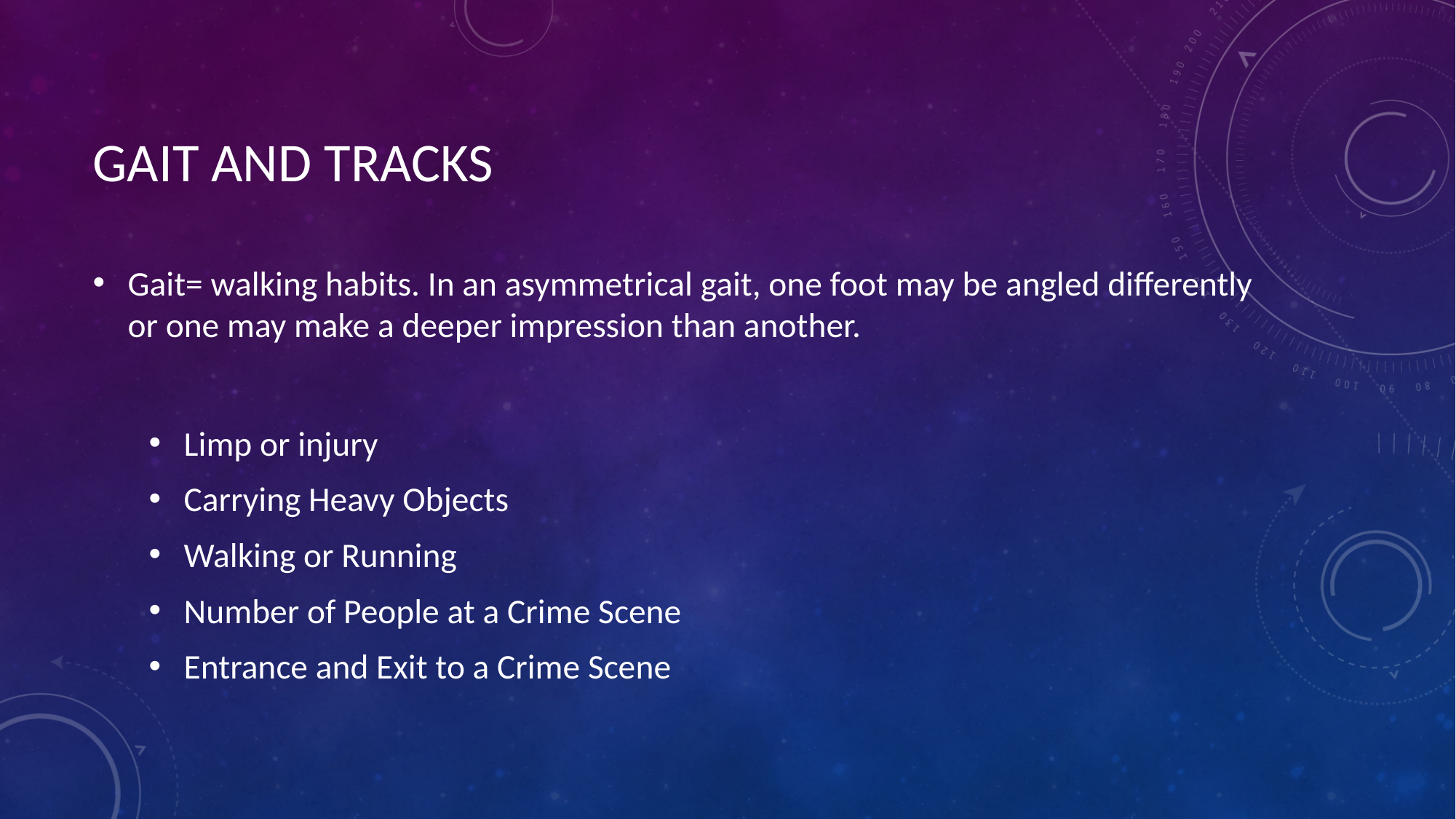

# Gait and tracks
Gait= walking habits. In an asymmetrical gait, one foot may be angled differently or one may make a deeper impression than another.

Limp or injury
Carrying Heavy Objects
Walking or Running
Number of People at a Crime Scene
Entrance and Exit to a Crime Scene